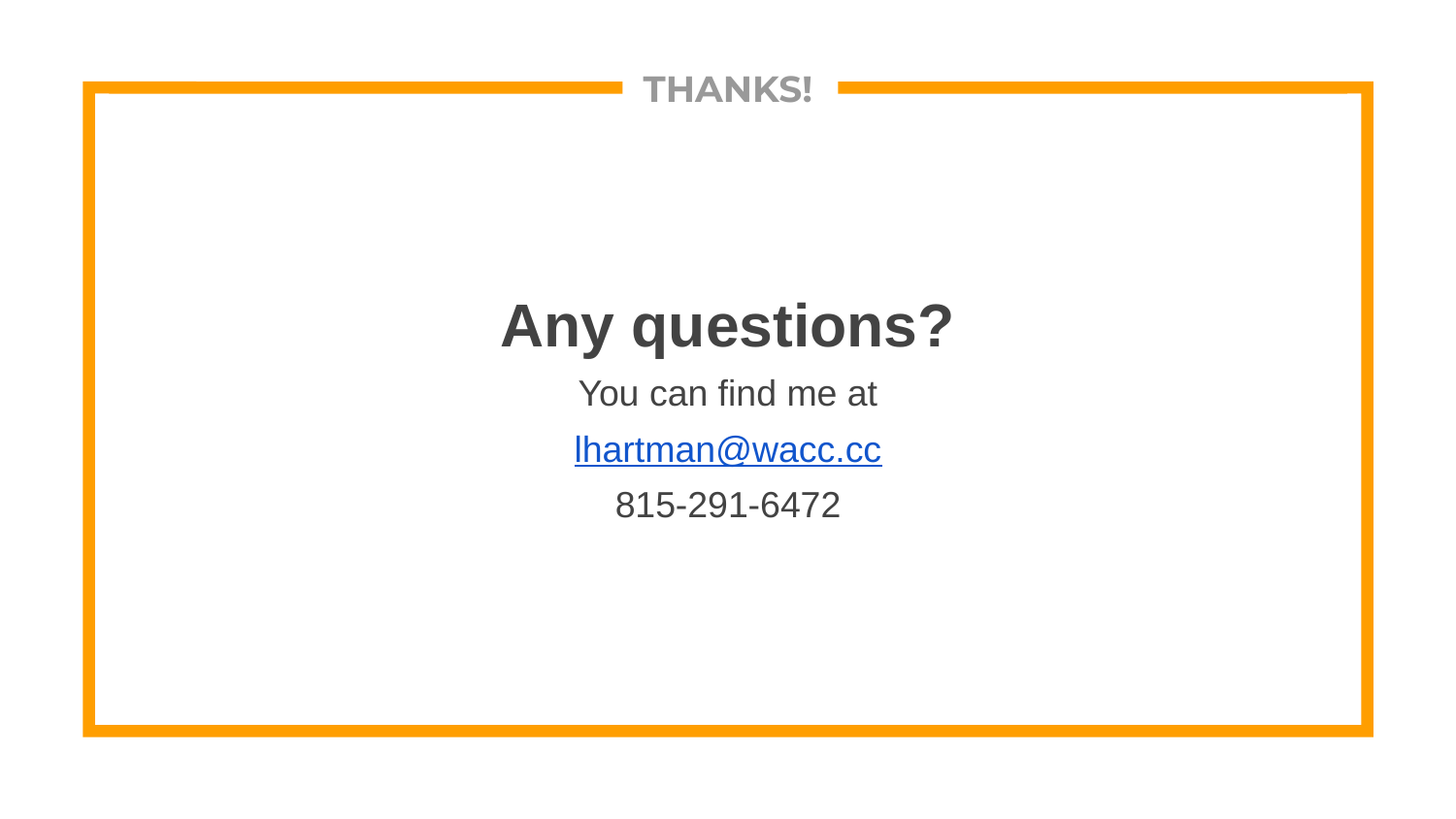

THANKS!
Any questions?
You can find me at
lhartman@wacc.cc
815-291-6472